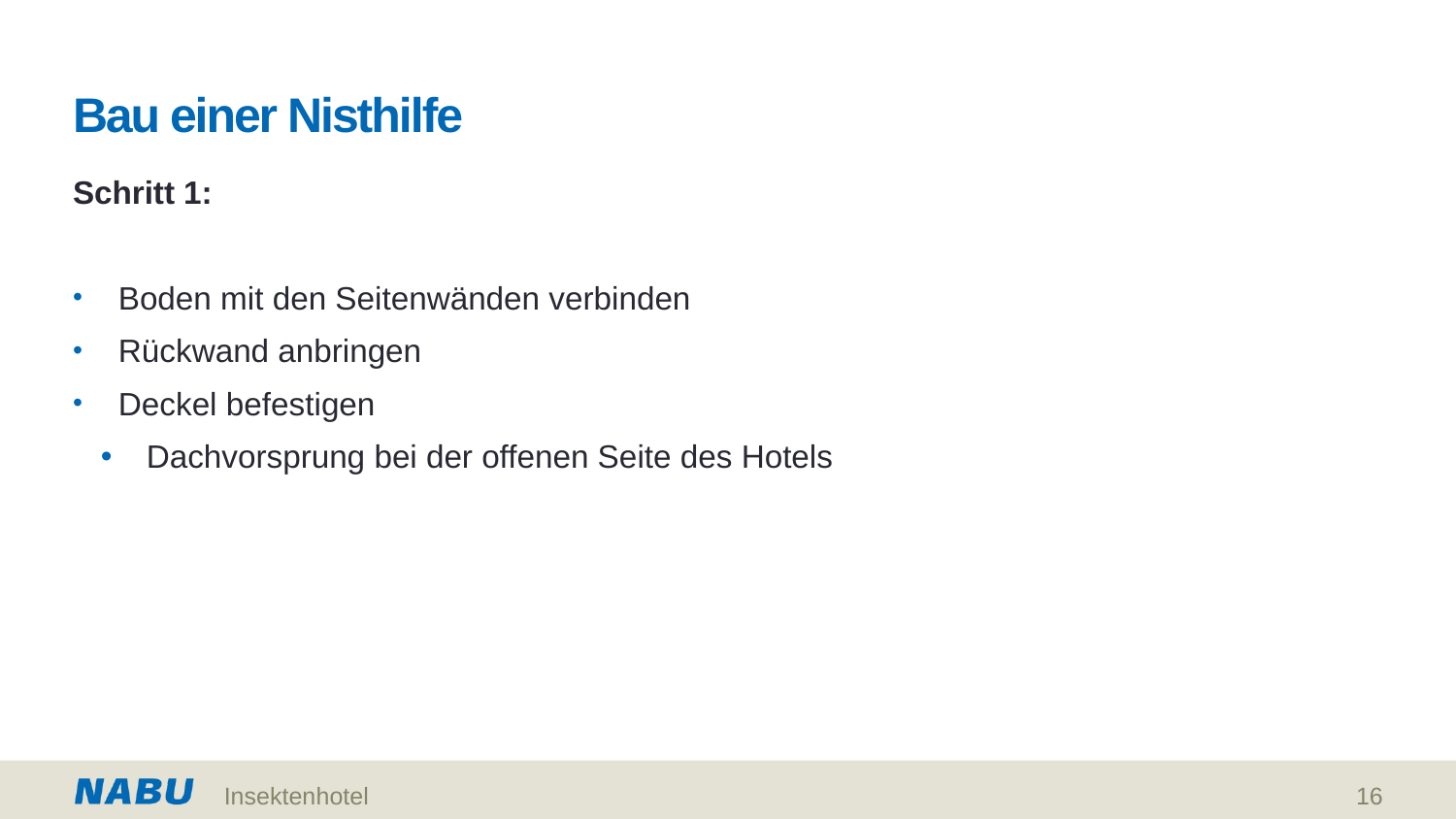

# Bau einer Nisthilfe
Schritt 1:

Boden mit den Seitenwänden verbinden
Rückwand anbringen
Deckel befestigen
Dachvorsprung bei der offenen Seite des Hotels

Insektenhotel
16